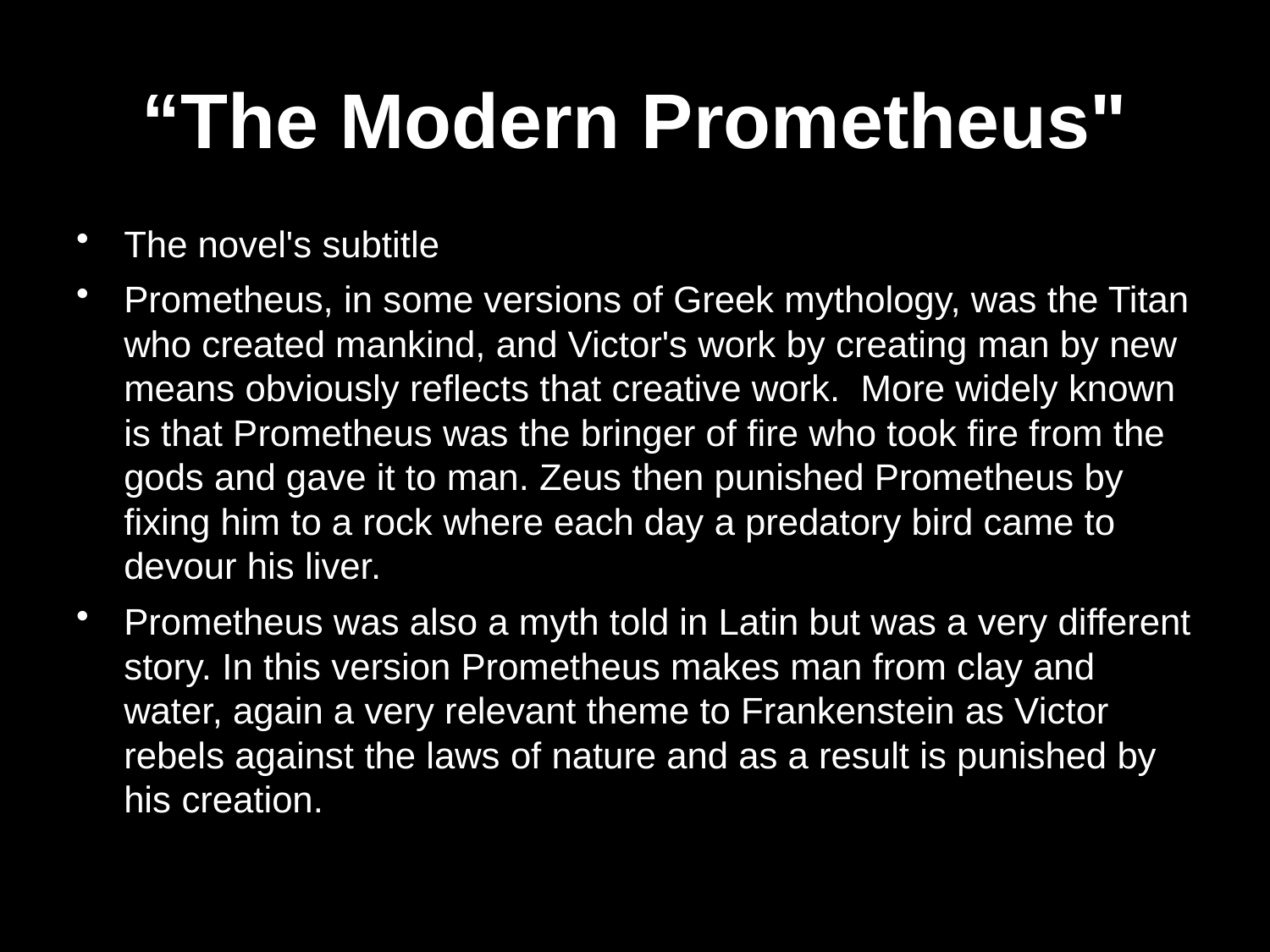

# “The Modern Prometheus"

The novel's subtitle
Prometheus, in some versions of Greek mythology, was the Titan who created mankind, and Victor's work by creating man by new means obviously reflects that creative work.  More widely known is that Prometheus was the bringer of fire who took fire from the gods and gave it to man. Zeus then punished Prometheus by fixing him to a rock where each day a predatory bird came to devour his liver.
Prometheus was also a myth told in Latin but was a very different story. In this version Prometheus makes man from clay and water, again a very relevant theme to Frankenstein as Victor rebels against the laws of nature and as a result is punished by his creation.